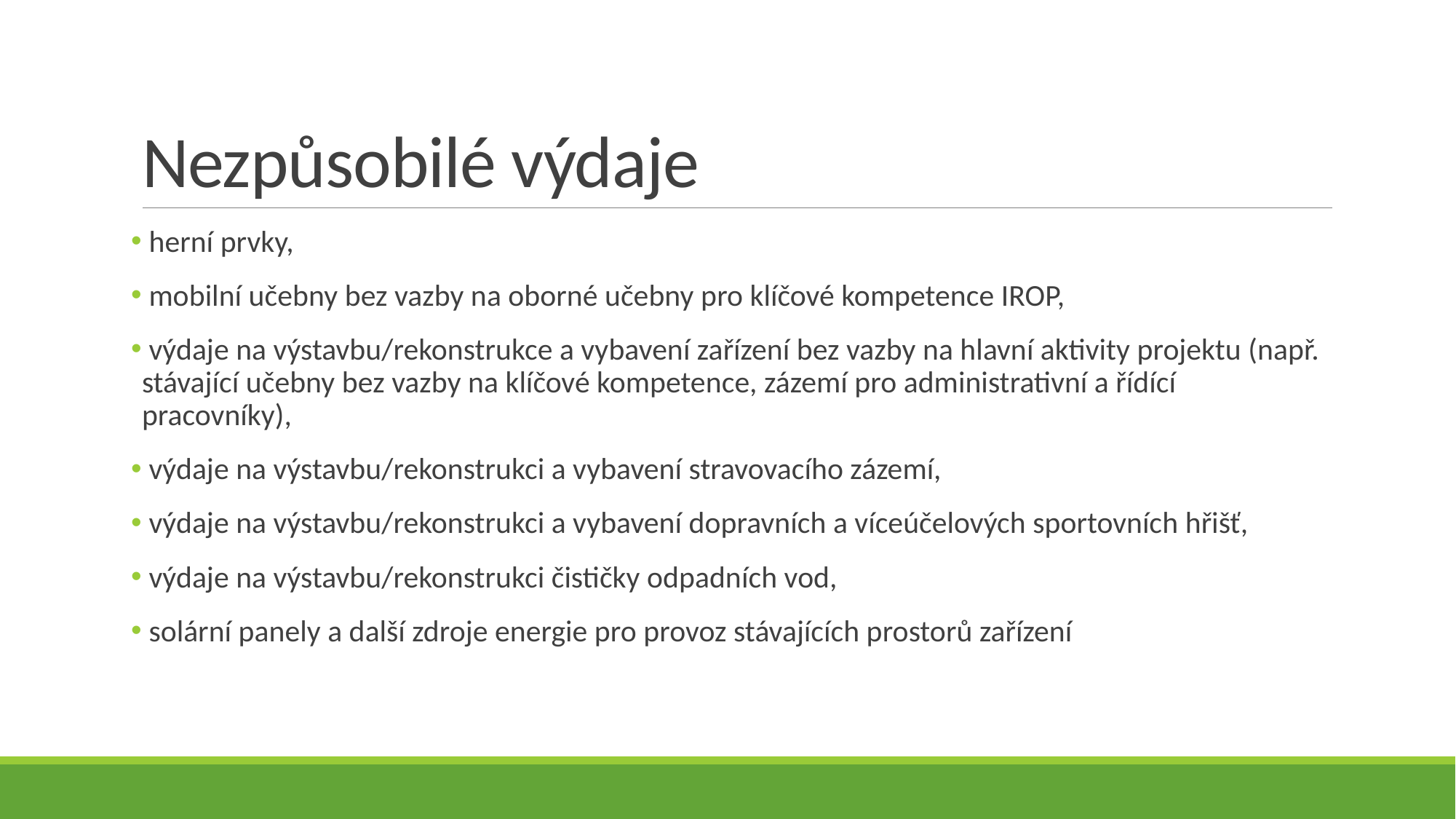

# Nezpůsobilé výdaje
 herní prvky,
 mobilní učebny bez vazby na oborné učebny pro klíčové kompetence IROP,
 výdaje na výstavbu/rekonstrukce a vybavení zařízení bez vazby na hlavní aktivity projektu (např. stávající učebny bez vazby na klíčové kompetence, zázemí pro administrativní a řídící pracovníky),
 výdaje na výstavbu/rekonstrukci a vybavení stravovacího zázemí,
 výdaje na výstavbu/rekonstrukci a vybavení dopravních a víceúčelových sportovních hřišť,
 výdaje na výstavbu/rekonstrukci čističky odpadních vod,
 solární panely a další zdroje energie pro provoz stávajících prostorů zařízení